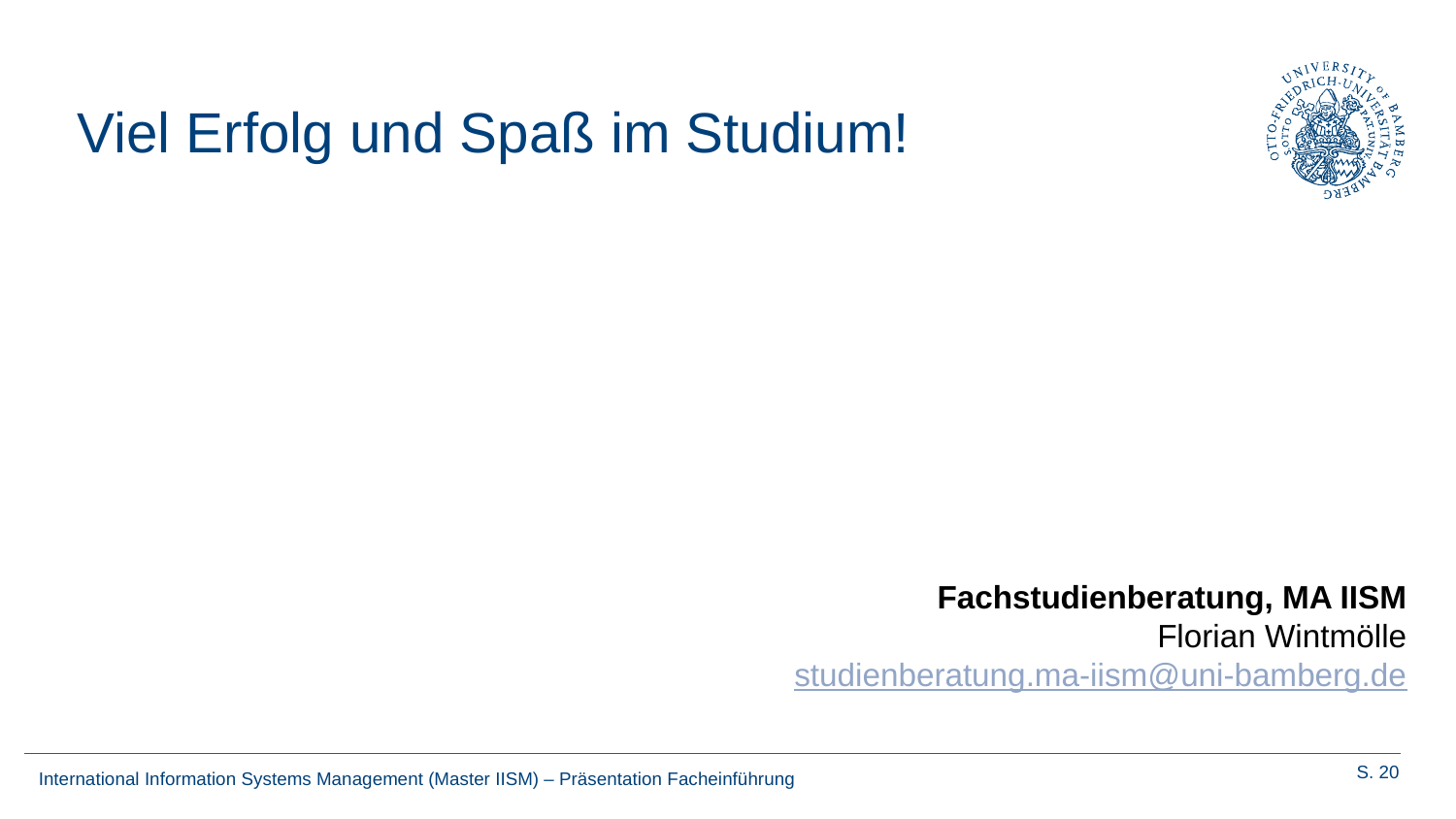

# Viel Erfolg und Spaß im Studium!
Fachstudienberatung, MA IISM
Florian Wintmölle
studienberatung.ma-iism@uni-bamberg.de